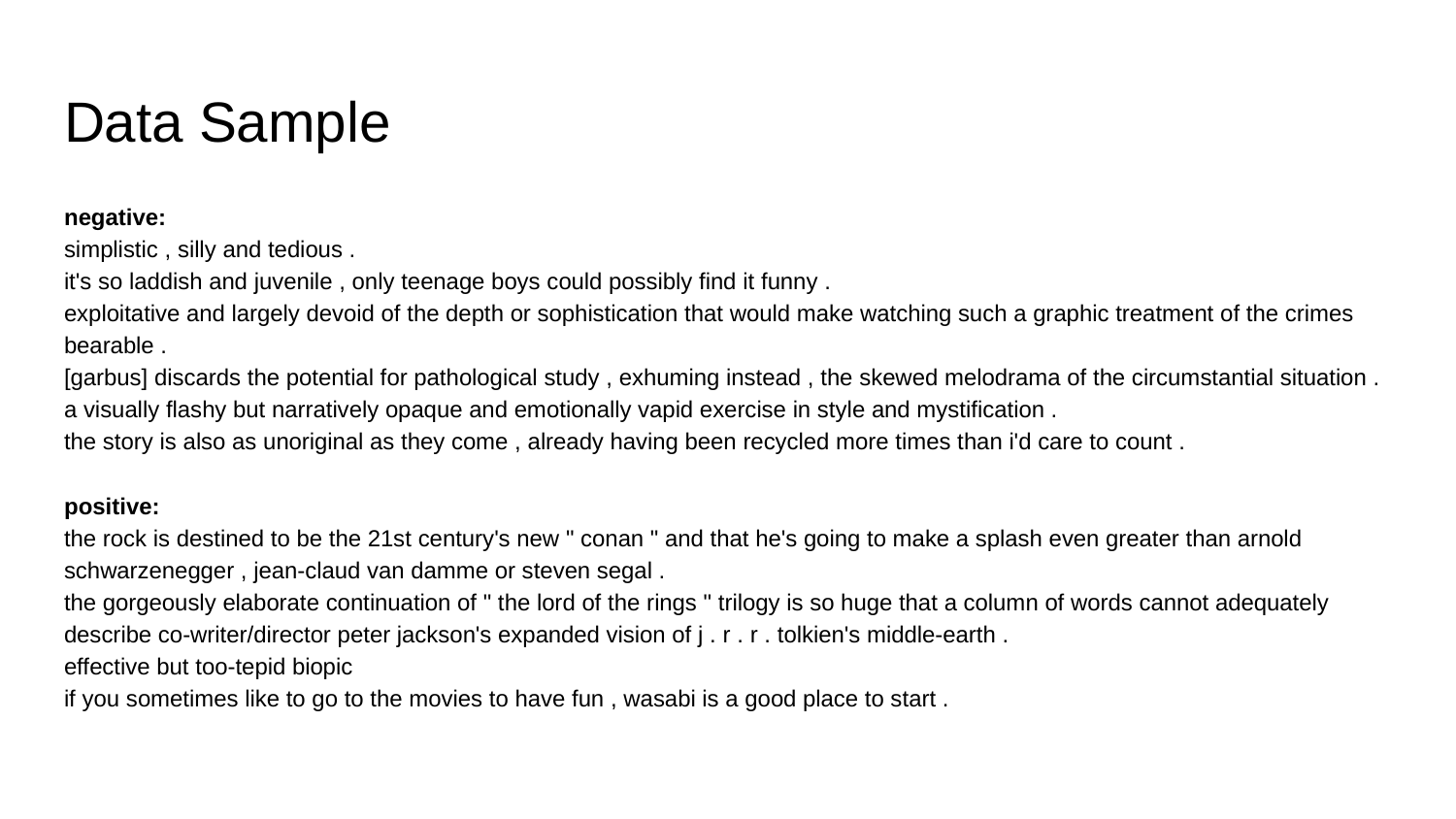

# Data Sample
negative:
simplistic , silly and tedious .
it's so laddish and juvenile , only teenage boys could possibly find it funny .
exploitative and largely devoid of the depth or sophistication that would make watching such a graphic treatment of the crimes bearable .
[garbus] discards the potential for pathological study , exhuming instead , the skewed melodrama of the circumstantial situation .
a visually flashy but narratively opaque and emotionally vapid exercise in style and mystification .
the story is also as unoriginal as they come , already having been recycled more times than i'd care to count .

positive:
the rock is destined to be the 21st century's new " conan " and that he's going to make a splash even greater than arnold schwarzenegger , jean-claud van damme or steven segal .
the gorgeously elaborate continuation of " the lord of the rings " trilogy is so huge that a column of words cannot adequately describe co-writer/director peter jackson's expanded vision of j . r . r . tolkien's middle-earth .
effective but too-tepid biopic
if you sometimes like to go to the movies to have fun , wasabi is a good place to start .